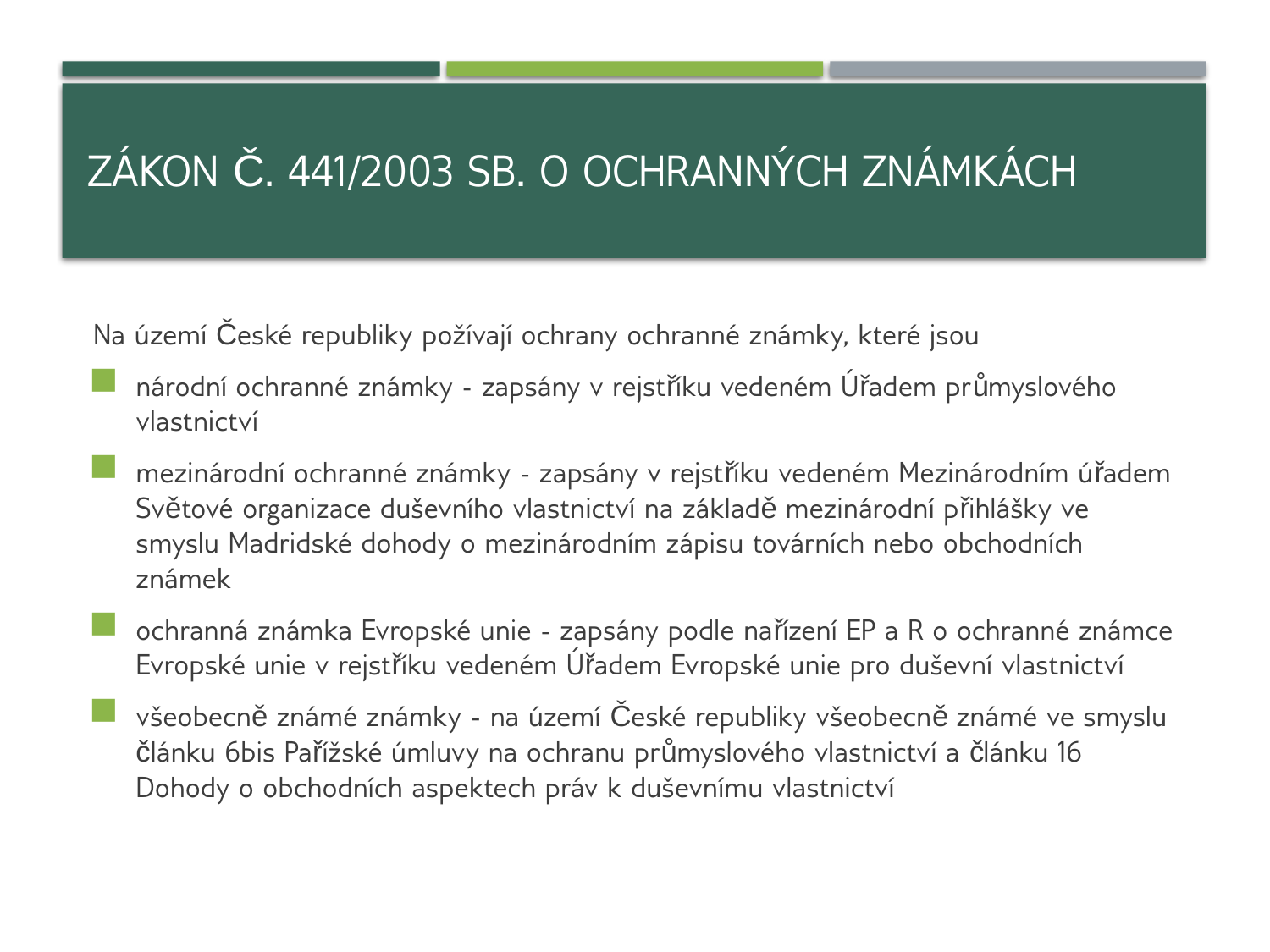

# zákon č. 441/2003 Sb. o ochranných známkách

Na území České republiky požívají ochrany ochranné známky, které jsou
národní ochranné známky - zapsány v rejstříku vedeném Úřadem průmyslového vlastnictví
mezinárodní ochranné známky - zapsány v rejstříku vedeném Mezinárodním úřadem Světové organizace duševního vlastnictví na základě mezinárodní přihlášky ve smyslu Madridské dohody o mezinárodním zápisu továrních nebo obchodních známek
ochranná známka Evropské unie - zapsány podle nařízení EP a R o ochranné známce Evropské unie v rejstříku vedeném Úřadem Evropské unie pro duševní vlastnictví
všeobecně známé známky - na území České republiky všeobecně známé ve smyslu článku 6bis Pařížské úmluvy na ochranu průmyslového vlastnictví a článku 16 Dohody o obchodních aspektech práv k duševnímu vlastnictví